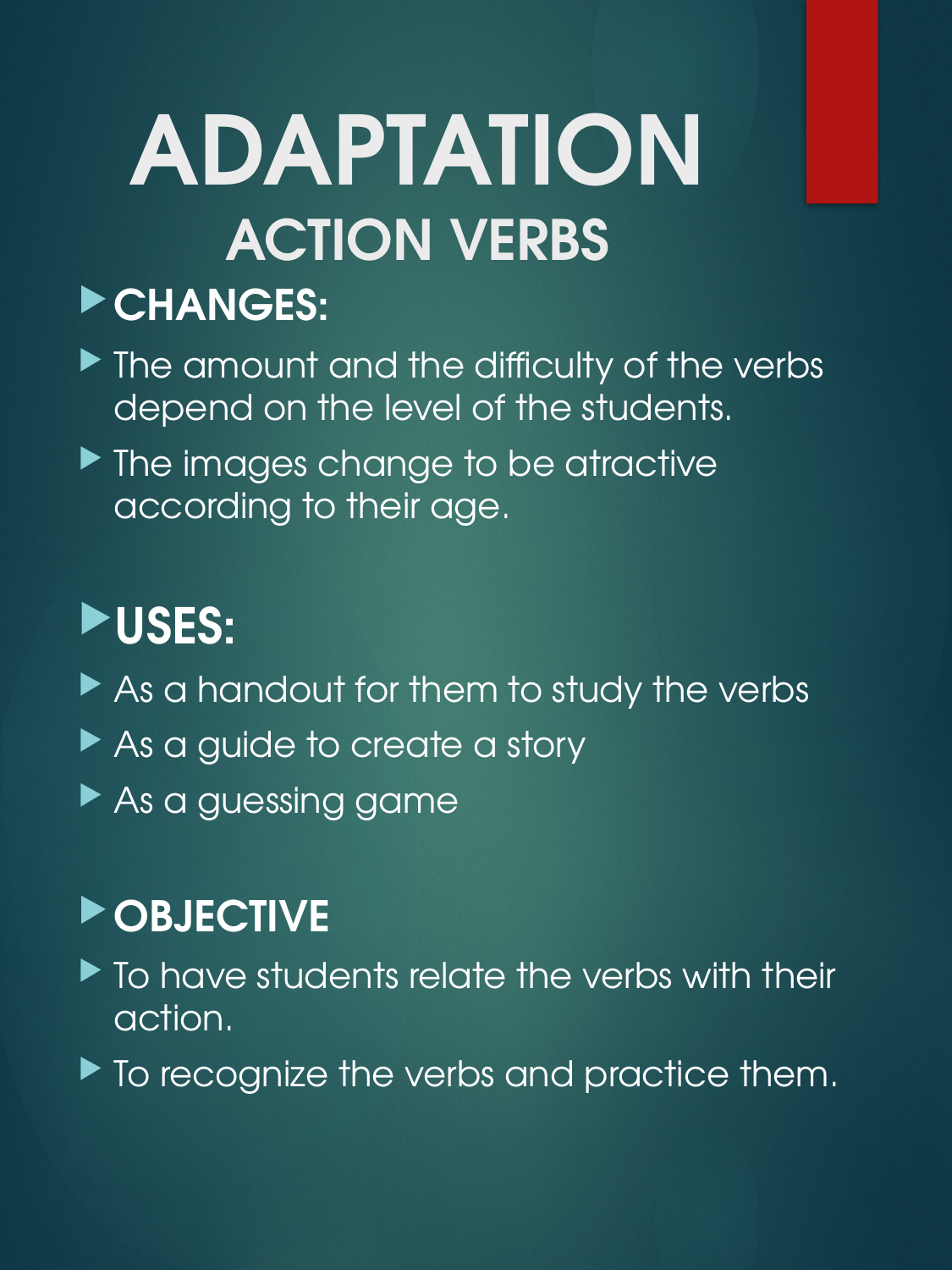

# ADAPTATION ACTION VERBS
CHANGES:
The amount and the difficulty of the verbs depend on the level of the students.
The images change to be atractive according to their age.

USES:
As a handout for them to study the verbs
As a guide to create a story
As a guessing game

OBJECTIVE
To have students relate the verbs with their action.
To recognize the verbs and practice them.